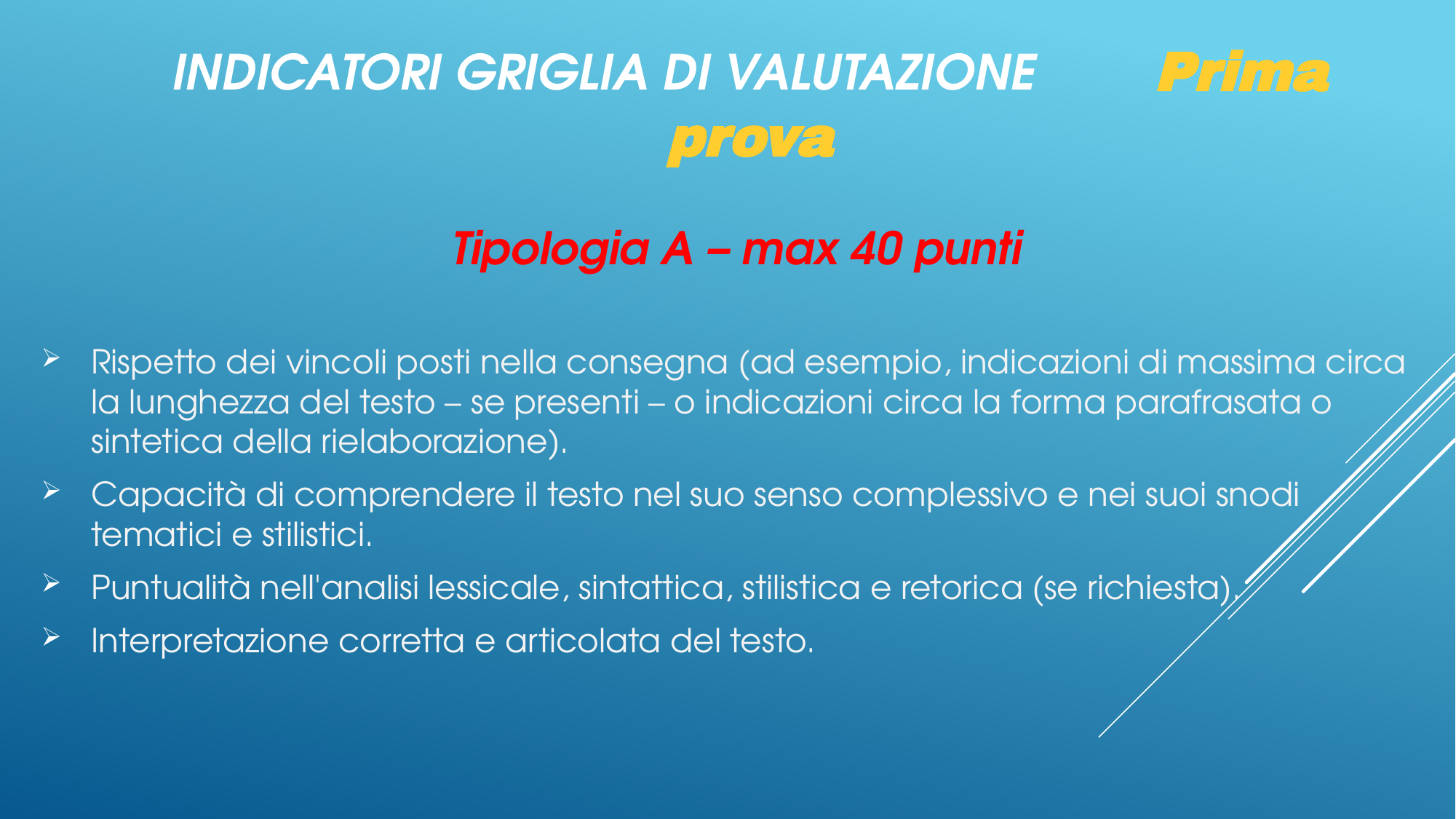

# Indicatori Griglia di valutazione 	Prima prova

Tipologia A – max 40 punti

Rispetto dei vincoli posti nella consegna (ad esempio, indicazioni di massima circa la lunghezza del testo – se presenti – o indicazioni circa la forma parafrasata o sintetica della rielaborazione).
Capacità di comprendere il testo nel suo senso complessivo e nei suoi snodi tematici e stilistici.
Puntualità nell'analisi lessicale, sintattica, stilistica e retorica (se richiesta).
Interpretazione corretta e articolata del testo.